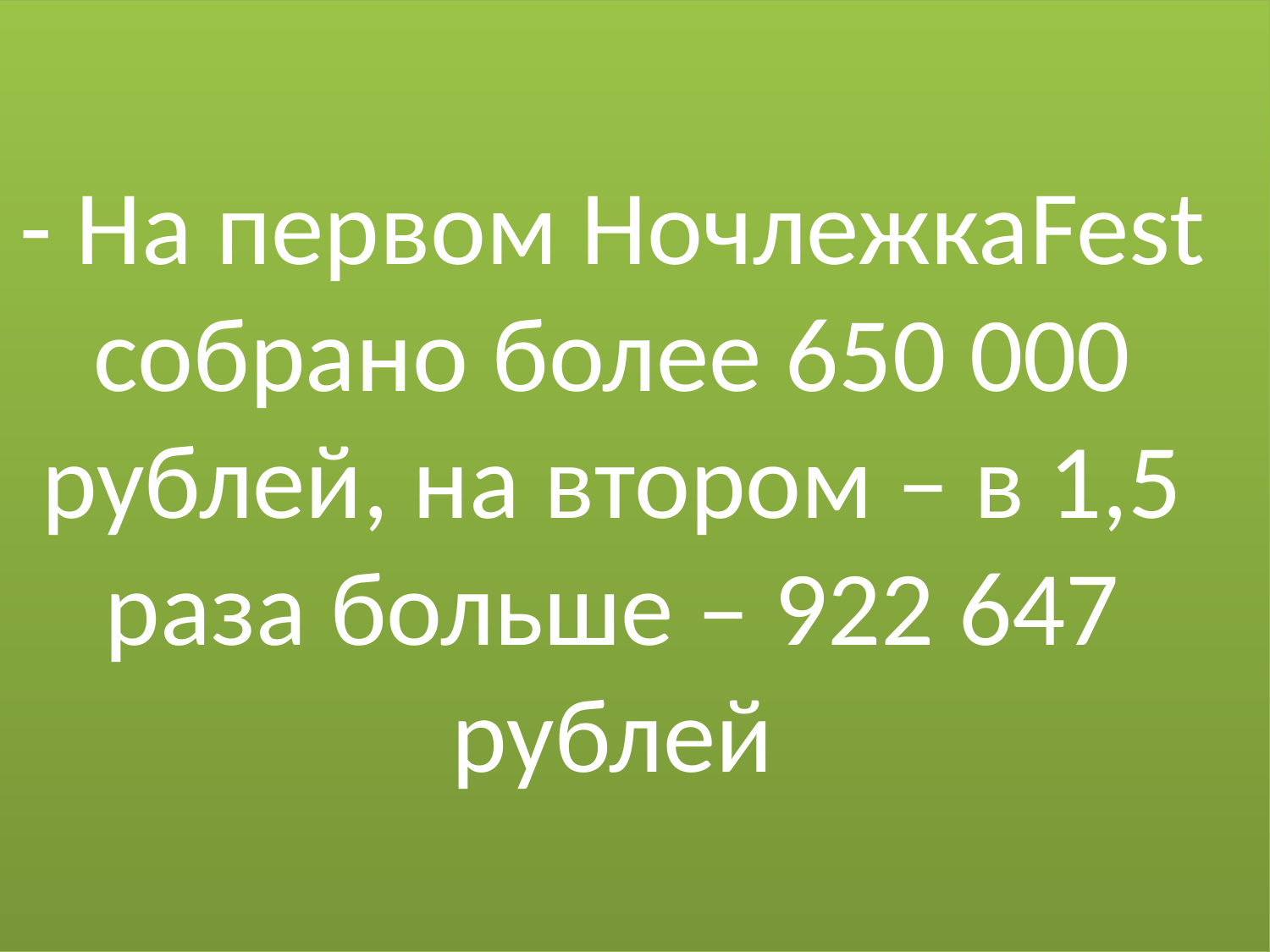

# - На первом НочлежкаFest собрано более 650 000 рублей, на втором – в 1,5 раза больше – 922 647 рублей